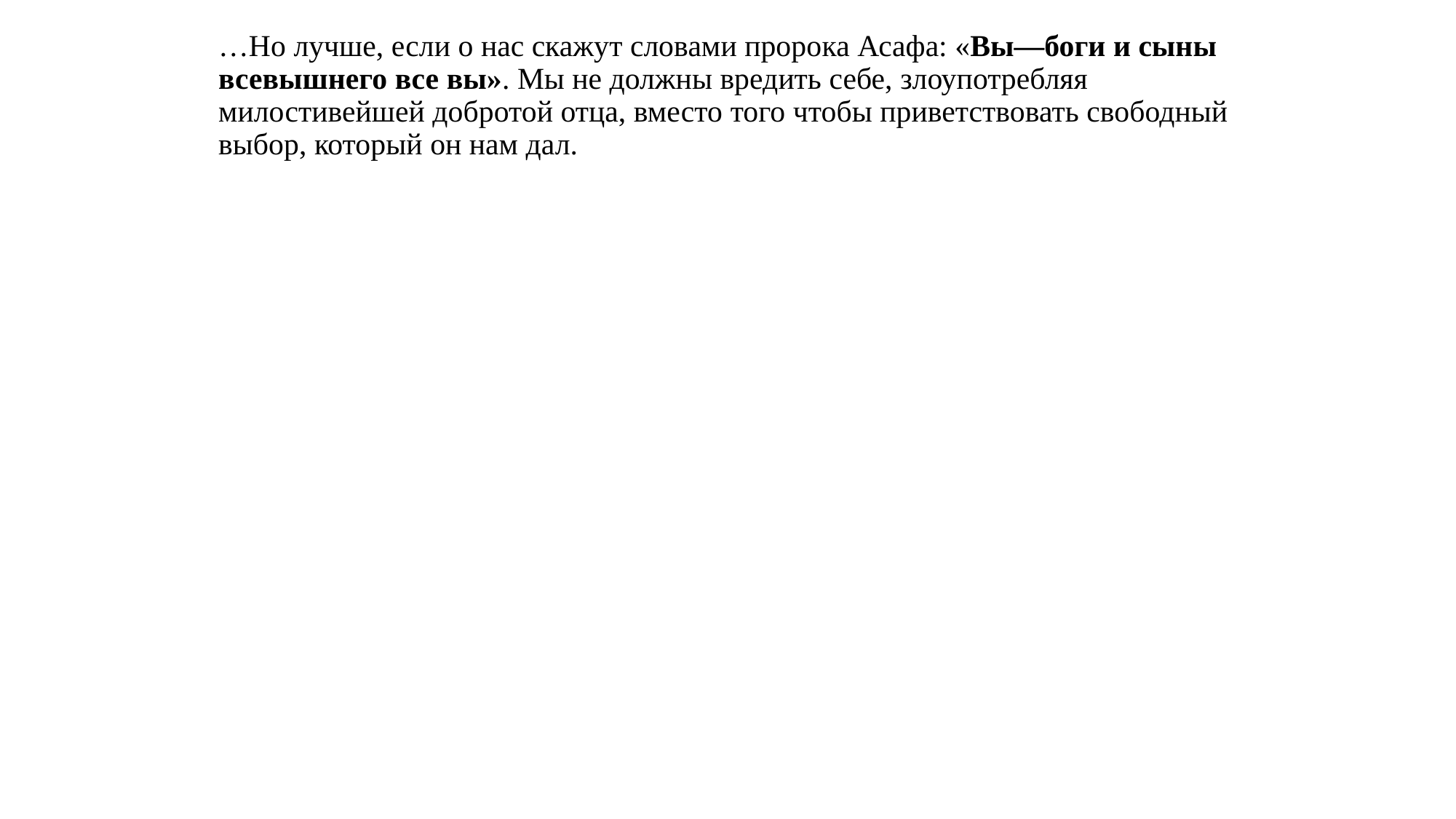

…Но лучше, если о нас скажут словами пророка Асафа: «Вы—боги и сыны всевышнего все вы». Мы не должны вредить себе, злоупотребляя милостивейшей добротой отца, вместо того чтобы приветствовать свободный выбор, который он нам дал.